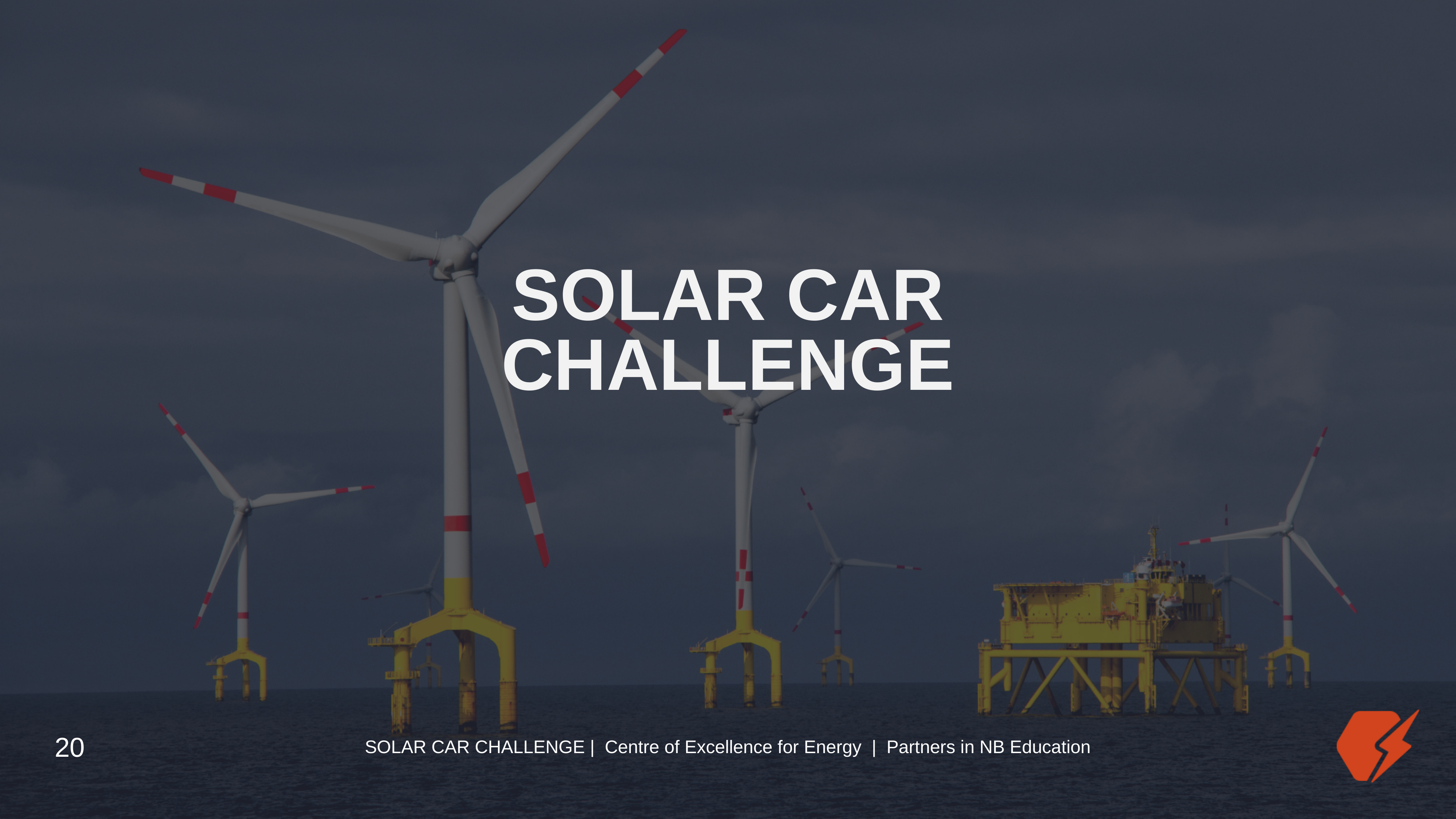

# SOLAR CAR CHALLENGE

20
SOLAR CAR CHALLENGE |  Centre of Excellence for Energy  |  Partners in NB Education